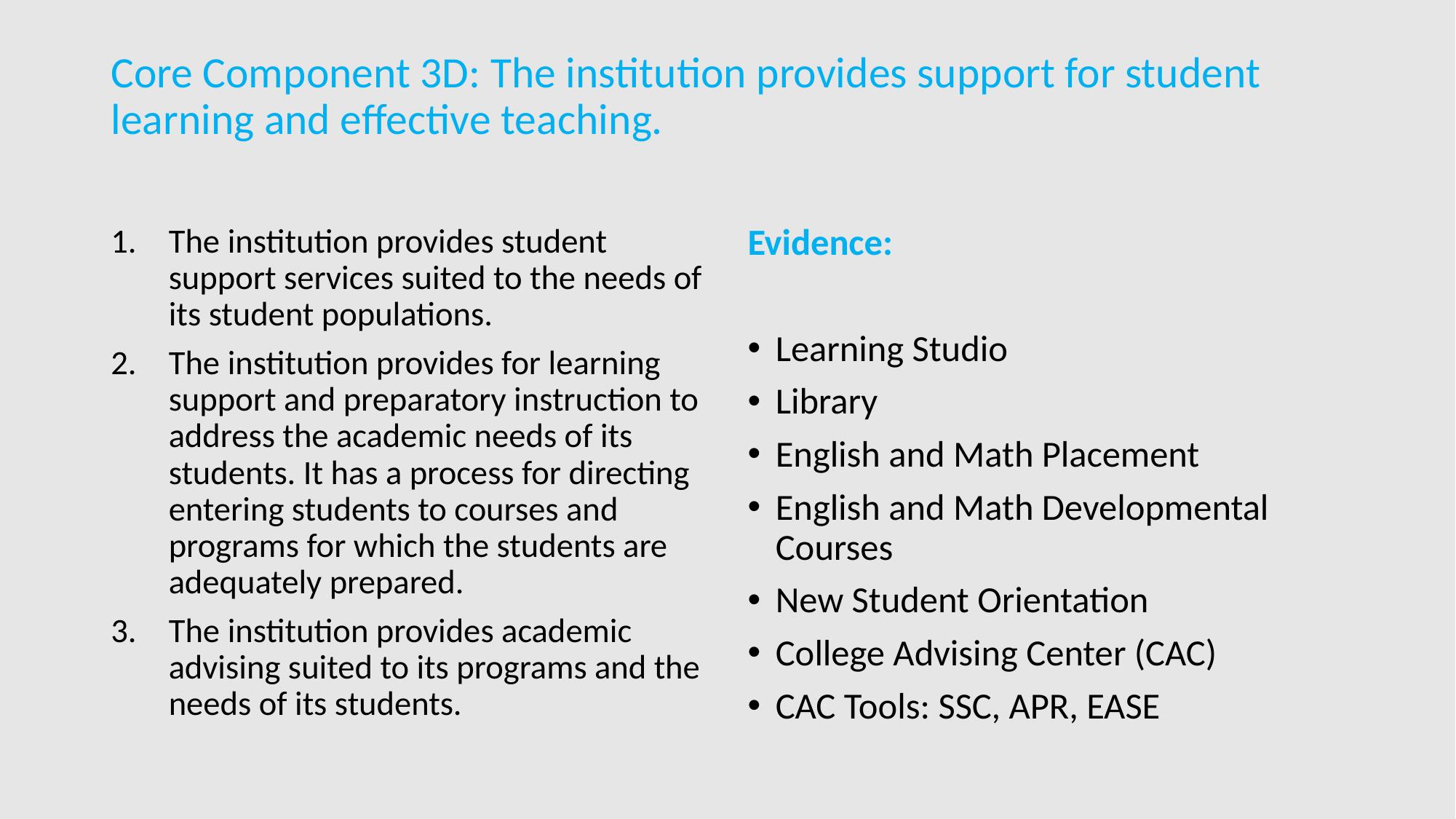

# Core Component 3D: The institution provides support for student learning and effective teaching.
The institution provides student support services suited to the needs of its student populations.
The institution provides for learning support and preparatory instruction to address the academic needs of its students. It has a process for directing entering students to courses and programs for which the students are adequately prepared.
The institution provides academic advising suited to its programs and the needs of its students.

Evidence:

Learning Studio
Library
English and Math Placement
English and Math Developmental Courses
New Student Orientation
College Advising Center (CAC)
CAC Tools: SSC, APR, EASE